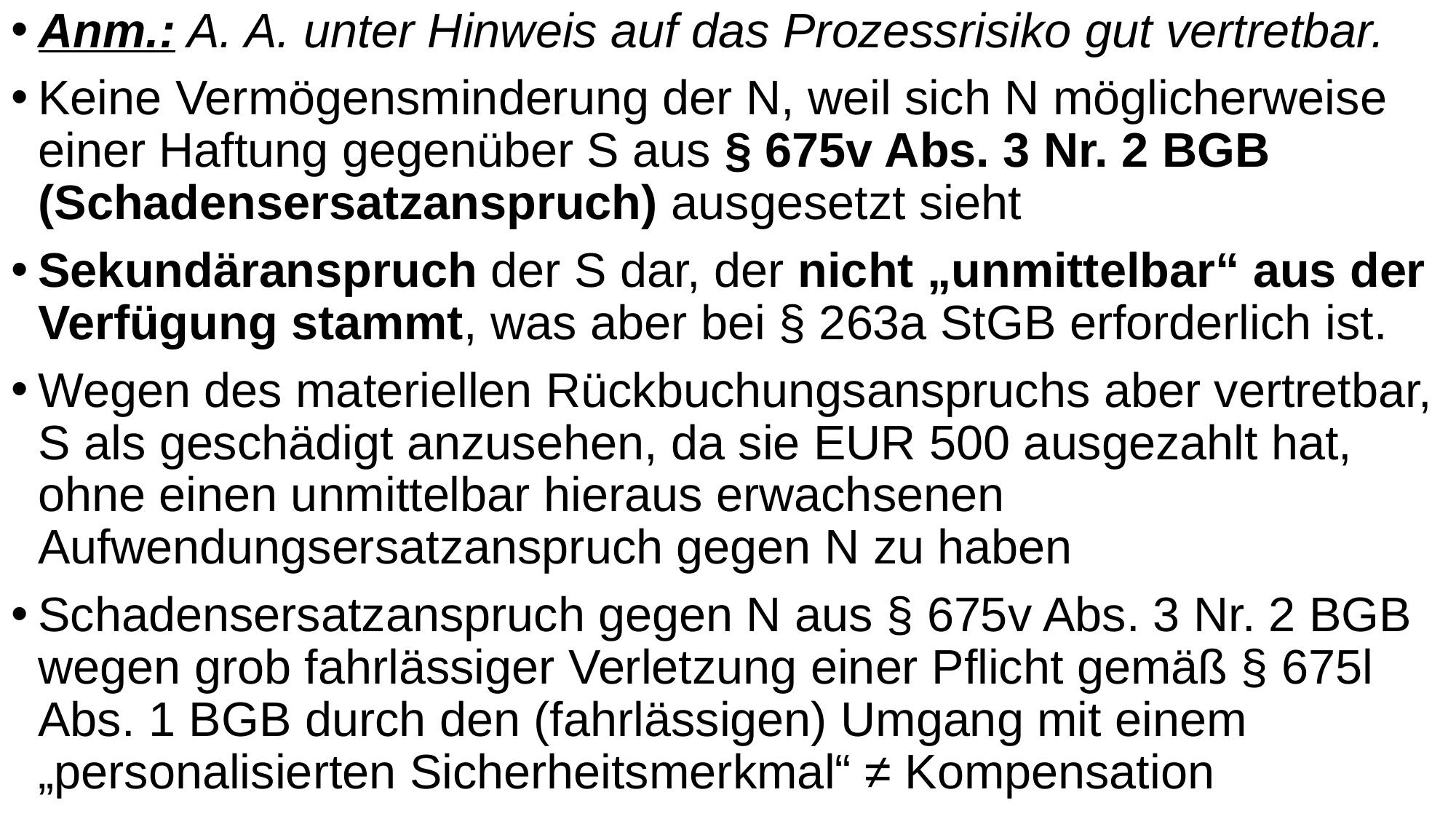

Anm.: A. A. unter Hinweis auf das Prozessrisiko gut vertretbar.
Keine Vermögensminderung der N, weil sich N möglicherweise einer Haftung gegenüber S aus § 675v Abs. 3 Nr. 2 BGB (Schadensersatzanspruch) ausgesetzt sieht
Sekundäranspruch der S dar, der nicht „unmittelbar“ aus der Verfügung stammt, was aber bei § 263a StGB erforderlich ist.
Wegen des materiellen Rückbuchungsanspruchs aber vertretbar, S als geschädigt anzusehen, da sie EUR 500 ausgezahlt hat, ohne einen unmittelbar hieraus erwachsenen Aufwendungsersatzanspruch gegen N zu haben
Schadensersatzanspruch gegen N aus § 675v Abs. 3 Nr. 2 BGB wegen grob fahrlässiger Verletzung einer Pflicht gemäß § 675l Abs. 1 BGB durch den (fahrlässigen) Umgang mit einem „personalisierten Sicherheitsmerkmal“ ≠ Kompensation